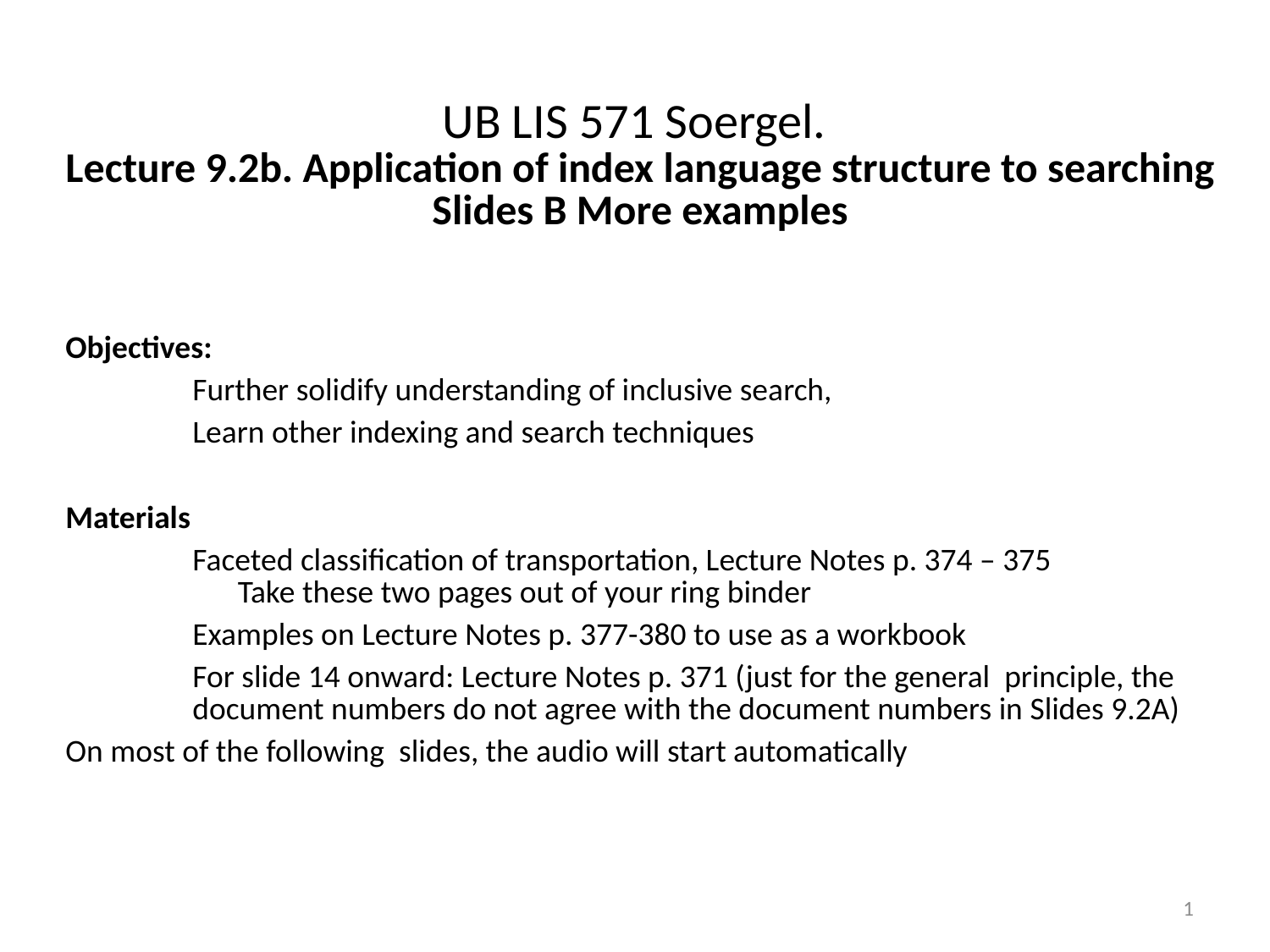

| UB LIS 571 Soergel. Lecture 9.2b. Application of index language structure to searching Slides B More examples |
| --- |
| Objectives: Further solidify understanding of inclusive search, Learn other indexing and search techniques Materials Faceted classification of transportation, Lecture Notes p. 374 – 375 Take these two pages out of your ring binder Examples on Lecture Notes p. 377-380 to use as a workbook For slide 14 onward: Lecture Notes p. 371 (just for the general principle, the document numbers do not agree with the document numbers in Slides 9.2A) On most of the following slides, the audio will start automatically |
| --- |
1